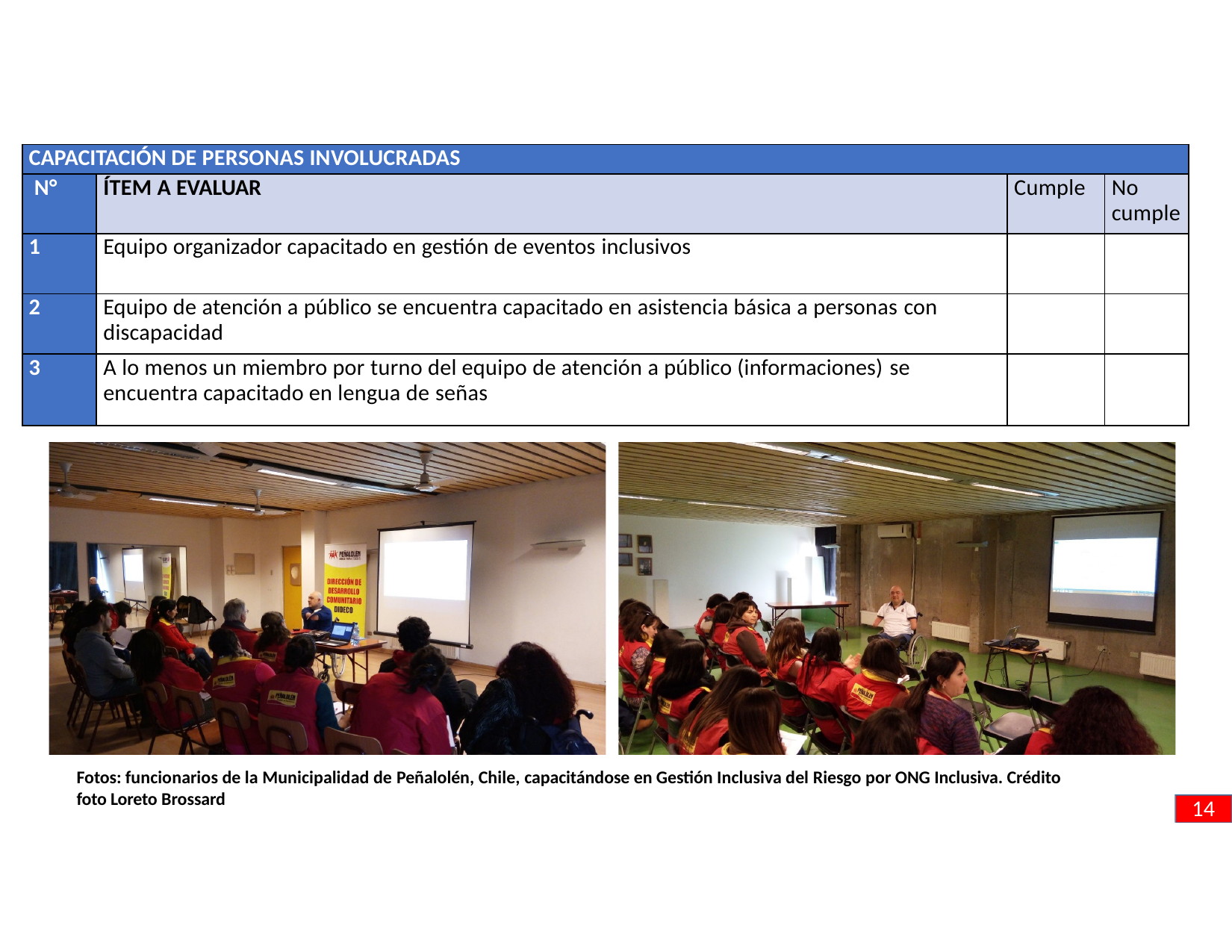

| CAPACITACIÓN DE PERSONAS INVOLUCRADAS |  |  |  |
| --- | --- | --- | --- |
| N° | ÍTEM A EVALUAR | Cumple | No cumple |
| 1 | Equipo organizador capacitado en gestión de eventos inclusivos |  |  |
| 2 | Equipo de atención a público se encuentra capacitado en asistencia básica a personas con discapacidad |  |  |
| 3 | A lo menos un miembro por turno del equipo de atención a público (informaciones) se encuentra capacitado en lengua de señas |  |  |

Fotos: funcionarios de la Municipalidad de Peñalolén, Chile, capacitándose en Gestión Inclusiva del Riesgo por ONG Inclusiva. Crédito  foto Loreto Brossard
14